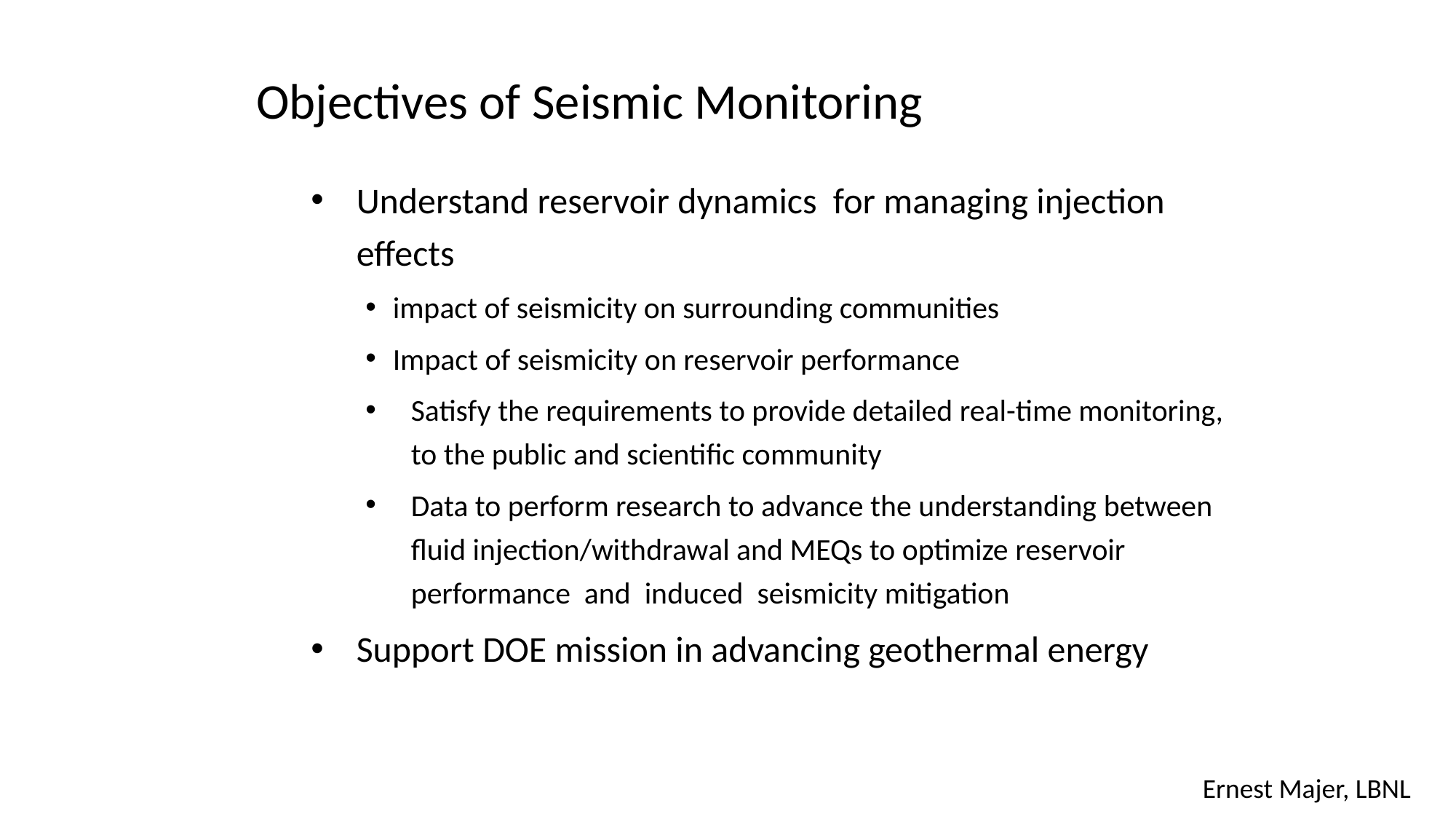

Objectives of Seismic Monitoring
Understand reservoir dynamics  for managing injection effects
impact of seismicity on surrounding communities
Impact of seismicity on reservoir performance
Satisfy the requirements to provide detailed real-time monitoring, to the public and scientific community
Data to perform research to advance the understanding between fluid injection/withdrawal and MEQs to optimize reservoir performance  and  induced  seismicity mitigation
Support DOE mission in advancing geothermal energy
Ernest Majer, LBNL